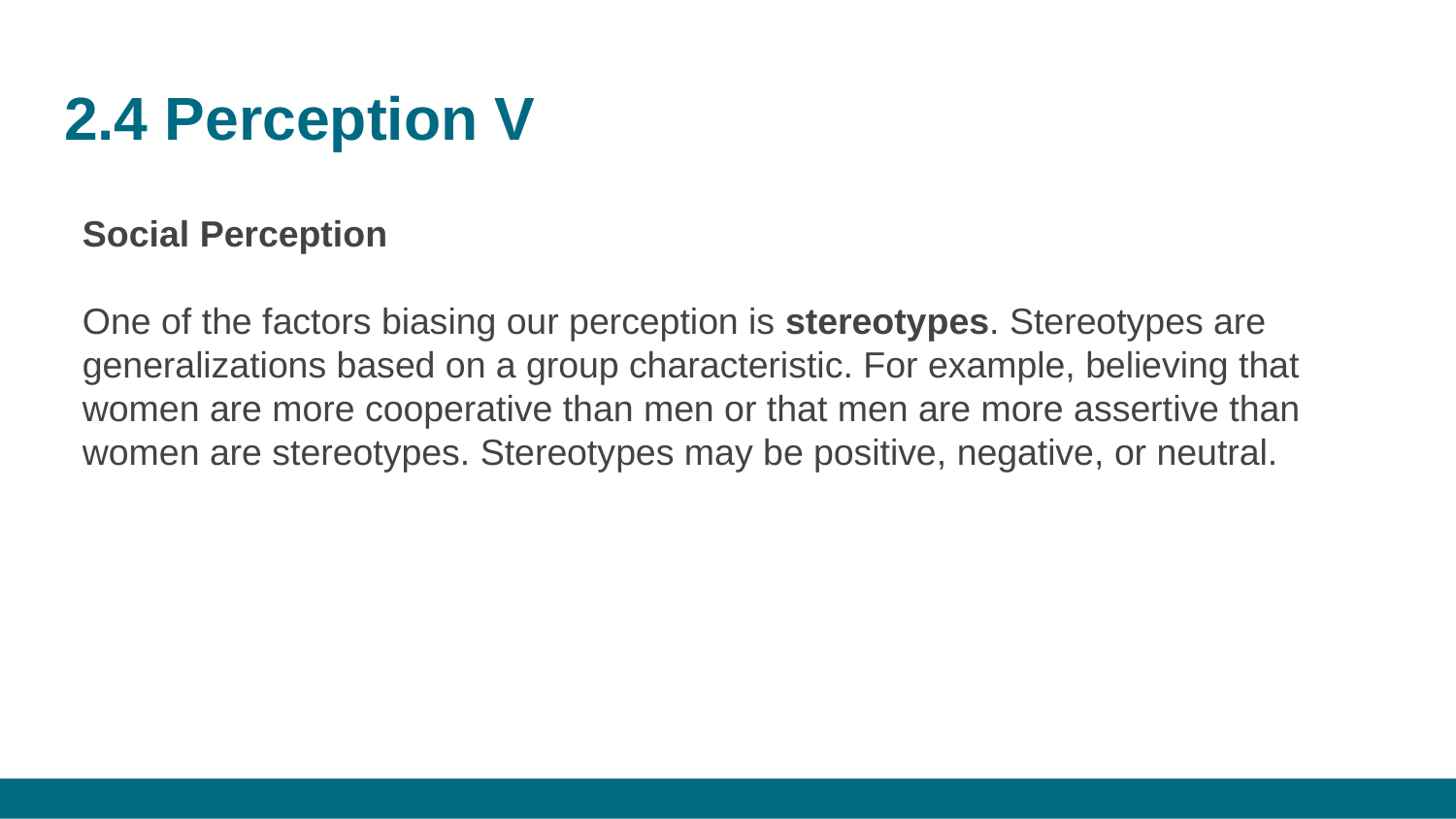

# 2.4 Perception V
Social Perception

One of the factors biasing our perception is stereotypes. Stereotypes are generalizations based on a group characteristic. For example, believing that women are more cooperative than men or that men are more assertive than women are stereotypes. Stereotypes may be positive, negative, or neutral.